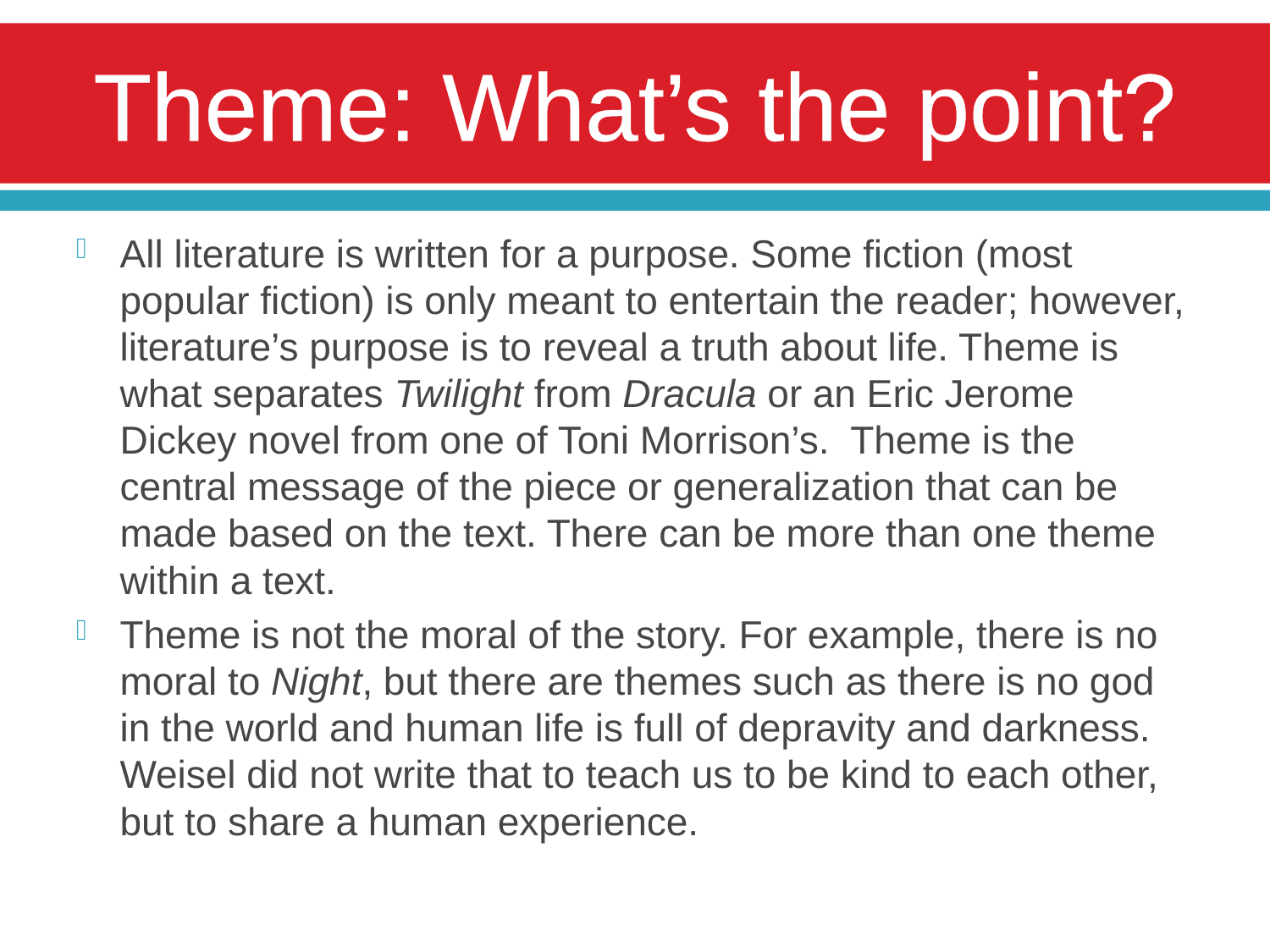

# Theme: What’s the point?
All literature is written for a purpose. Some fiction (most popular fiction) is only meant to entertain the reader; however, literature’s purpose is to reveal a truth about life. Theme is what separates Twilight from Dracula or an Eric Jerome Dickey novel from one of Toni Morrison’s.  Theme is the central message of the piece or generalization that can be made based on the text. There can be more than one theme within a text.
Theme is not the moral of the story. For example, there is no moral to Night, but there are themes such as there is no god in the world and human life is full of depravity and darkness.  Weisel did not write that to teach us to be kind to each other, but to share a human experience.